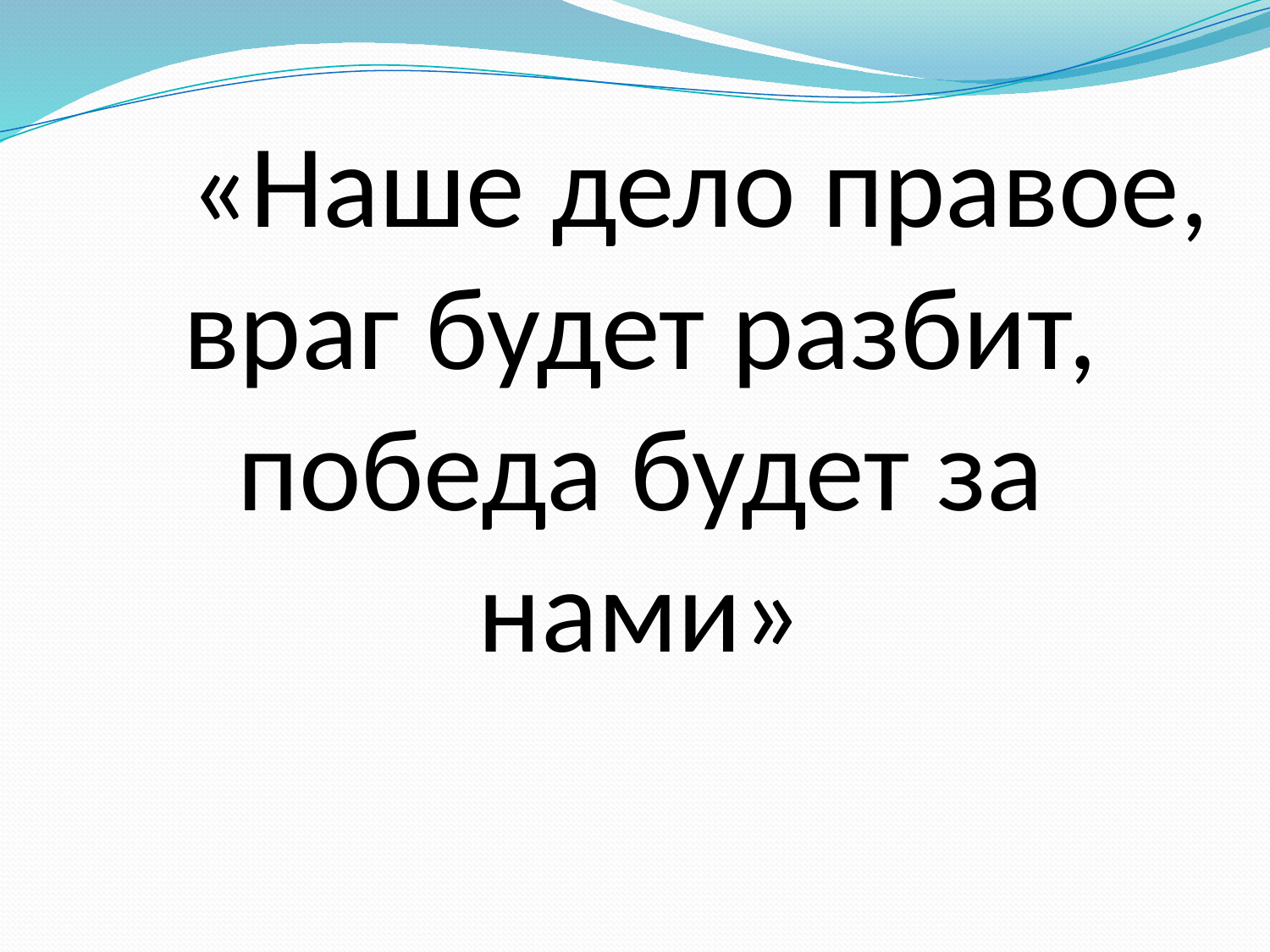

# «Наше дело правое, враг будет разбит, победа будет за нами»